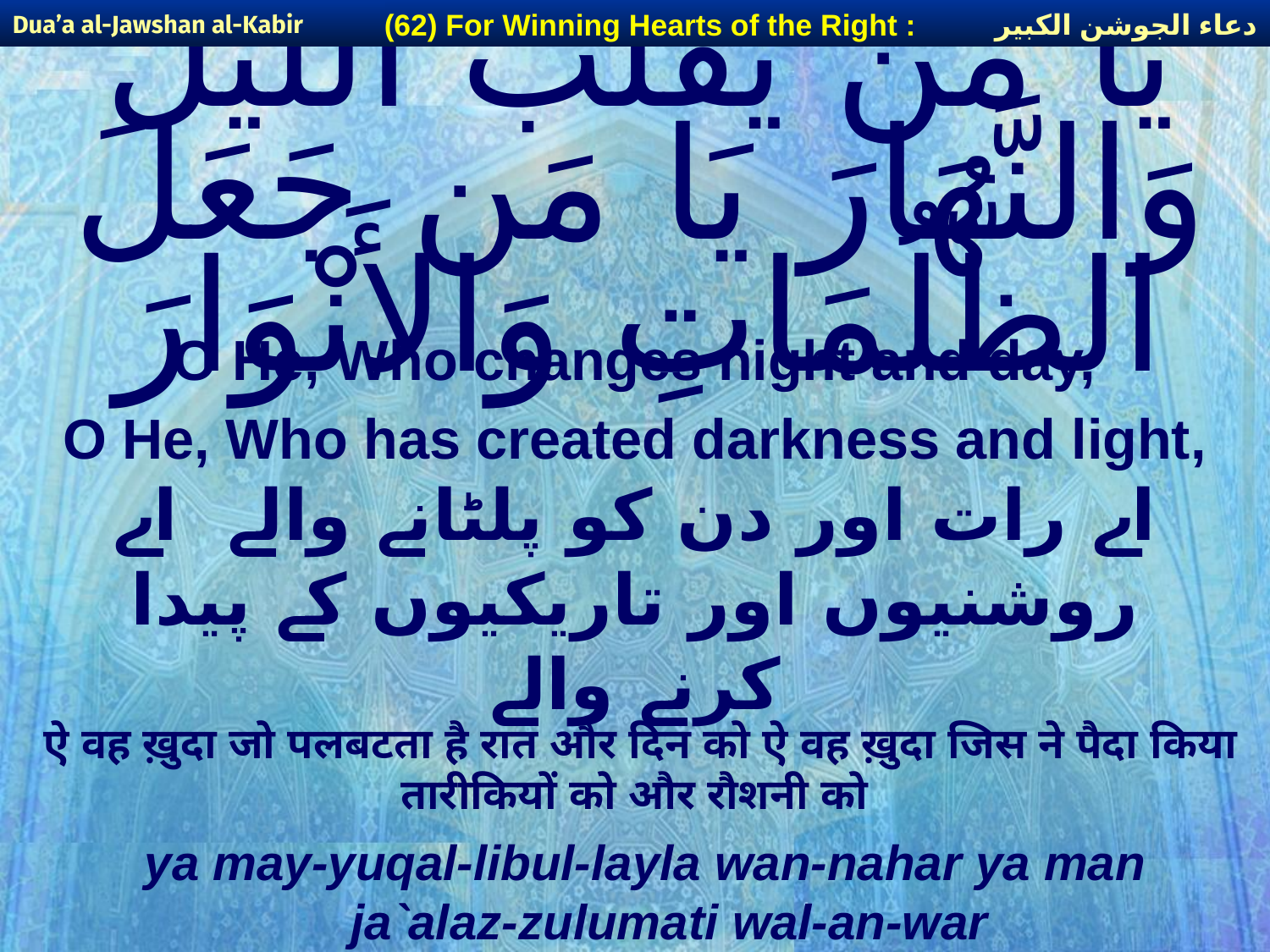

دعاء الجوشن الكبير
(62) For Winning Hearts of the Right :
Dua’a al-Jawshan al-Kabir
# يَا مَن يُّقَلِّبُ اللَّيْلَ وَالنَّهَارَ يَا مَن جَعَلَ الظُّلُمَاتِ وَالأَنْوَارَ
O He, Who changes night and day,
O He, Who has created darkness and light,
اے رات اور دن کو پلٹانے والے  اے روشنیوں اور تاریکیوں کے پیدا کرنے والے
ऐ वह ख़ुदा जो पलबटता है रात और दिन को ऐ वह ख़ुदा जिस ने पैदा किया तारीकियों को और रौशनी को
ya may-yuqal-libul-layla wan-nahar ya man ja`alaz-zulumati wal-an-war